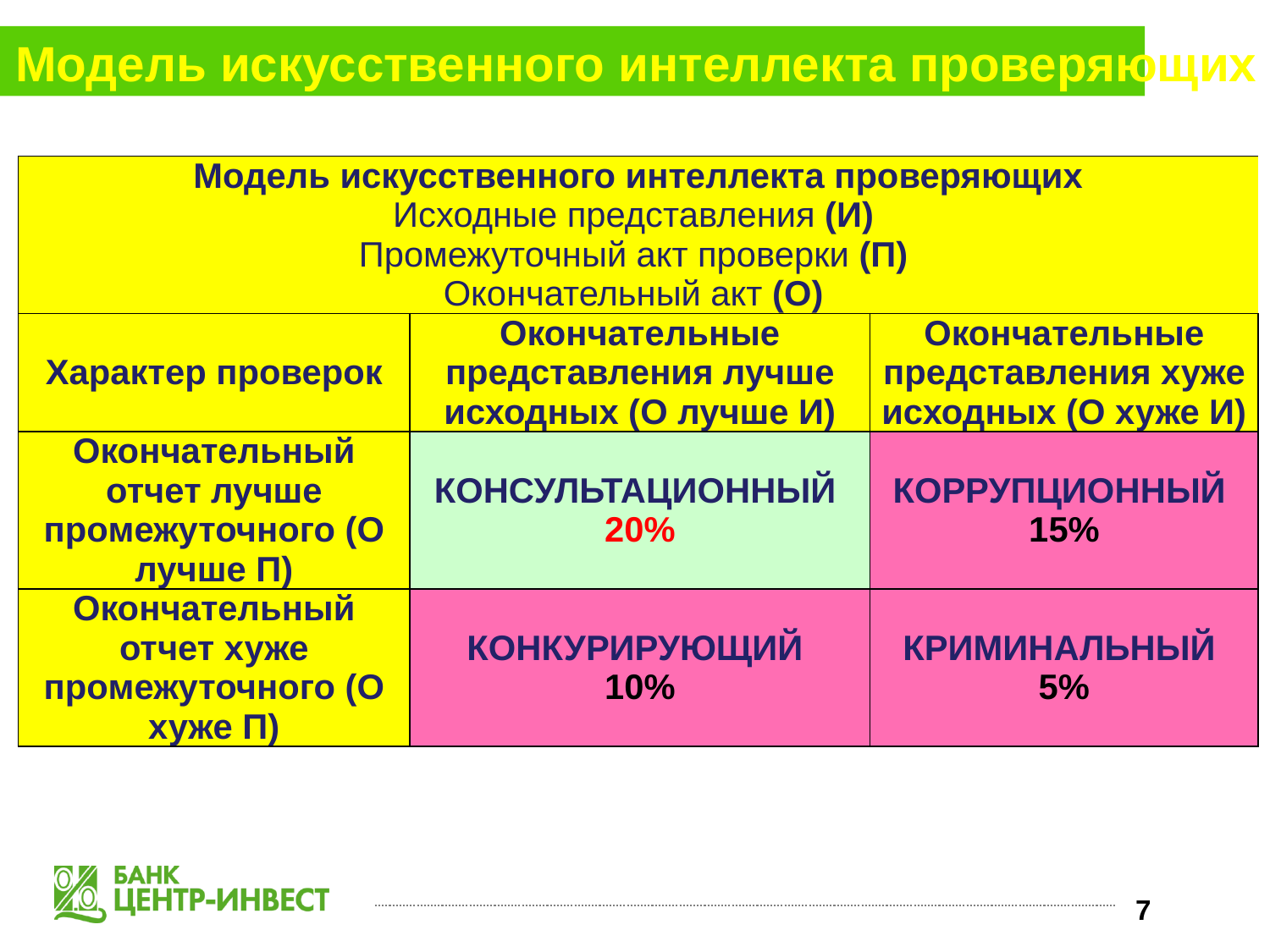

Модель искусственного интеллекта проверяющих

| Модель искусственного интеллекта проверяющих Исходные представления (И) Промежуточный акт проверки (П) Окончательный акт (О) |  |  |
| --- | --- | --- |
| Характер проверок | Окончательные представления лучше исходных (О лучше И) | Окончательные представления хуже исходных (О хуже И) |
| Окончательный отчет лучше промежуточного (О лучше П) | КОНСУЛЬТАЦИОННЫЙ 20% | КОРРУПЦИОННЫЙ 15% |
| Окончательный отчет хуже промежуточного (О хуже П) | КОНКУРИРУЮЩИЙ 10% | КРИМИНАЛЬНЫЙ 5% |
7